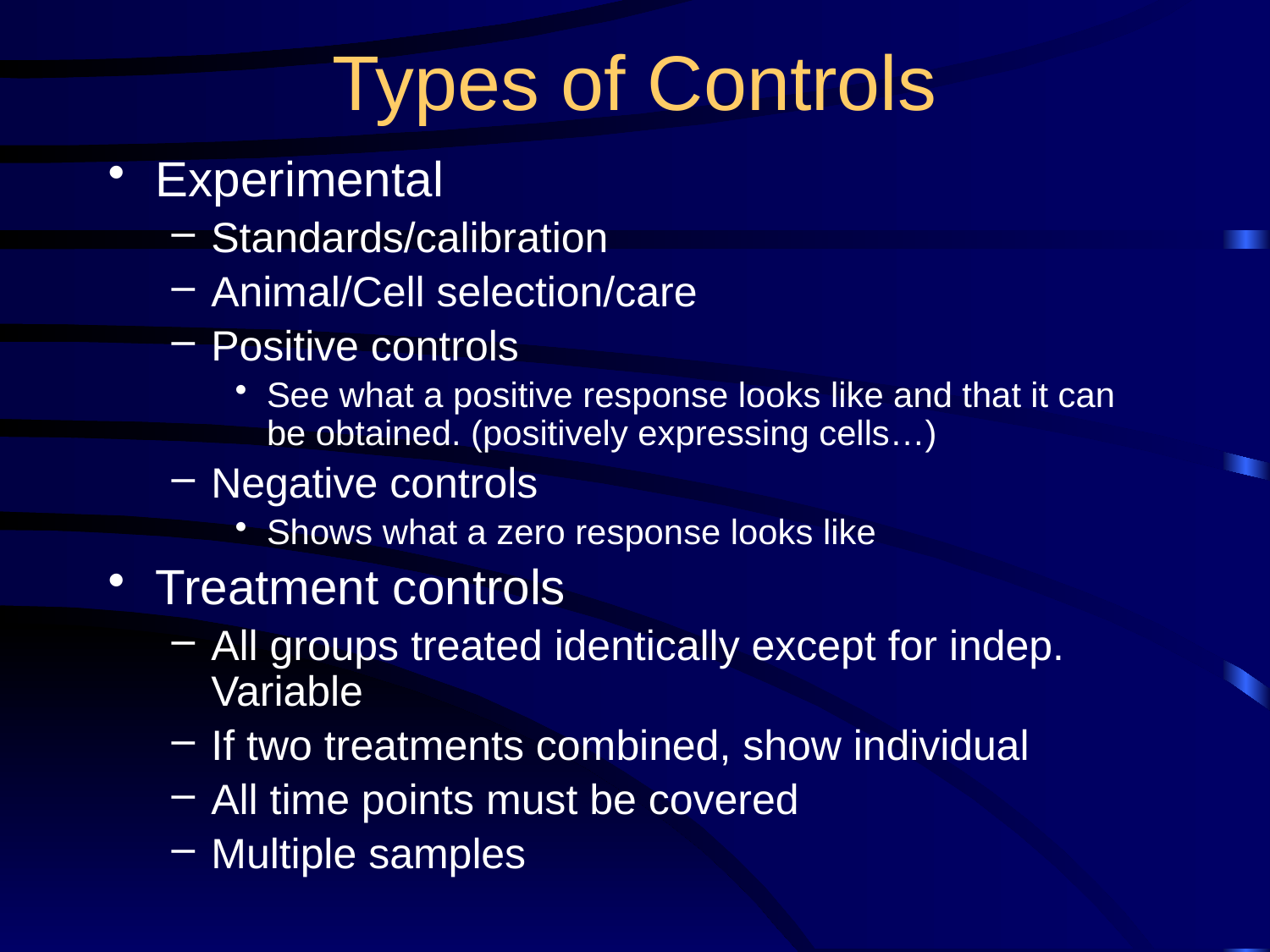

# Types of Controls
Experimental
Standards/calibration
Animal/Cell selection/care
Positive controls
See what a positive response looks like and that it can be obtained. (positively expressing cells…)
Negative controls
Shows what a zero response looks like
Treatment controls
All groups treated identically except for indep. Variable
If two treatments combined, show individual
All time points must be covered
Multiple samples